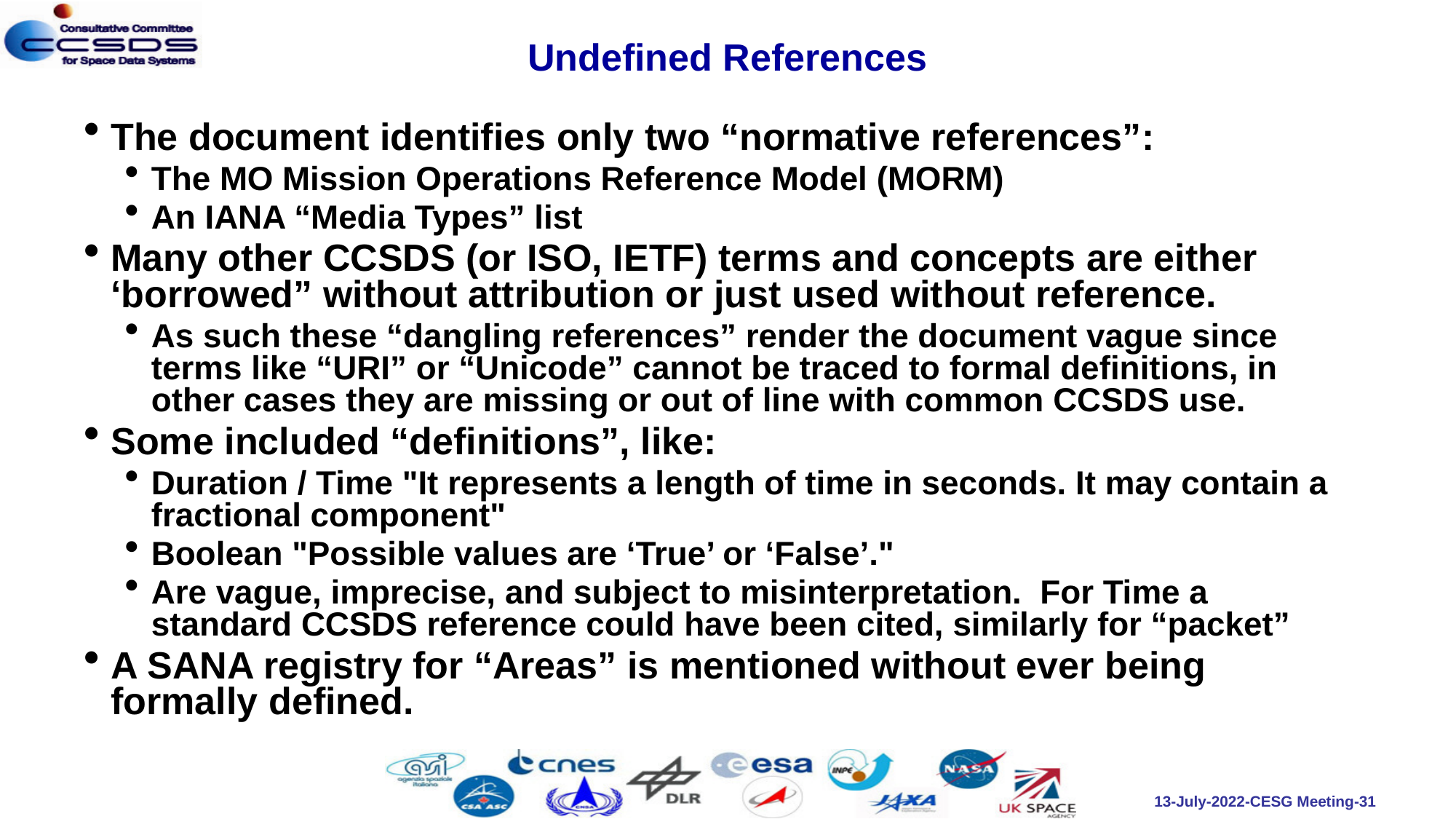

# Undefined References
The document identifies only two “normative references”:
The MO Mission Operations Reference Model (MORM)
An IANA “Media Types” list
Many other CCSDS (or ISO, IETF) terms and concepts are either ‘borrowed” without attribution or just used without reference.
As such these “dangling references” render the document vague since terms like “URI” or “Unicode” cannot be traced to formal definitions, in other cases they are missing or out of line with common CCSDS use.
Some included “definitions”, like:
Duration / Time "It represents a length of time in seconds. It may contain a fractional component"
Boolean "Possible values are ‘True’ or ‘False’."
Are vague, imprecise, and subject to misinterpretation.  For Time a standard CCSDS reference could have been cited, similarly for “packet”
A SANA registry for “Areas” is mentioned without ever being formally defined.